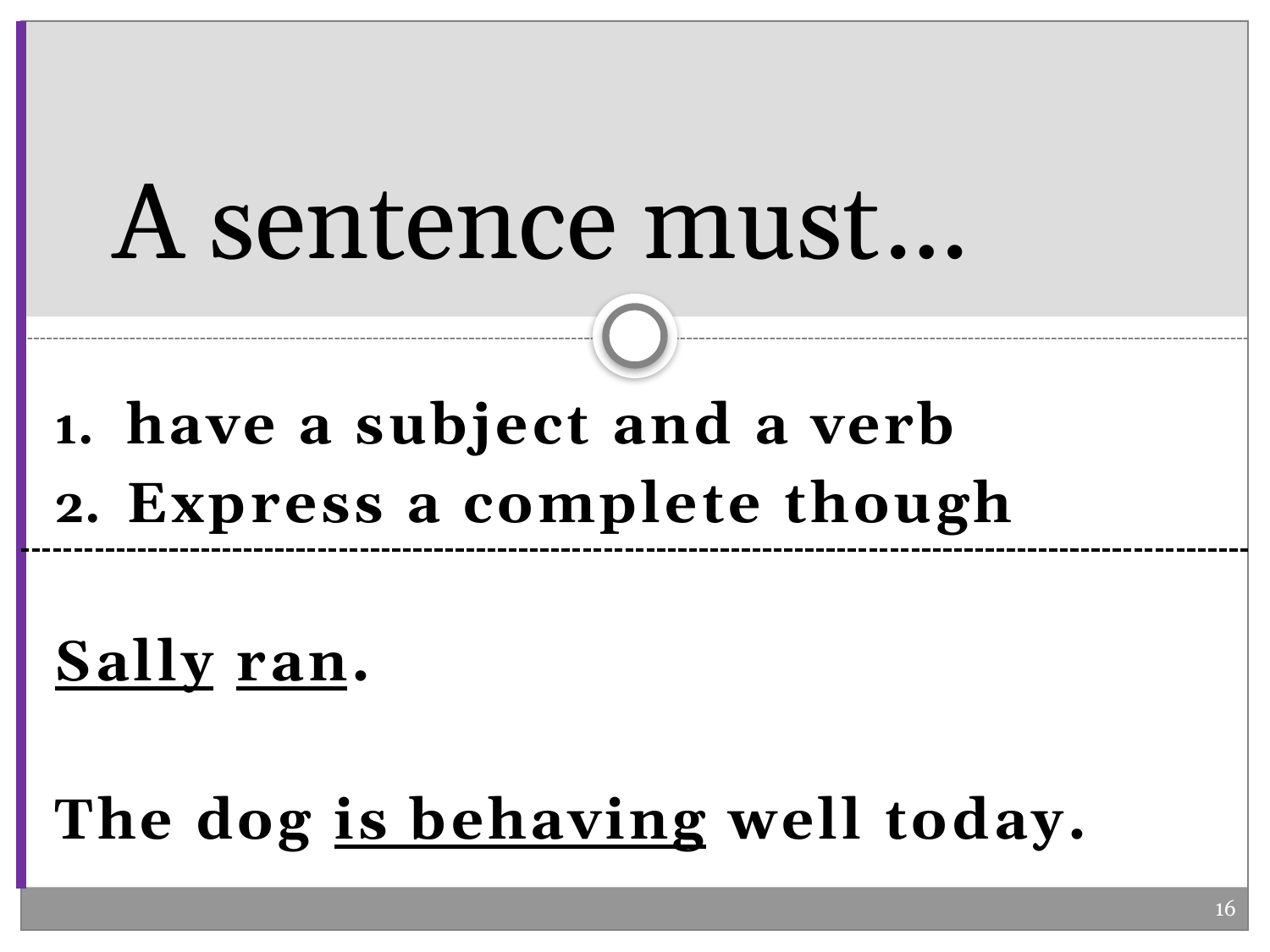

# A sentence must…
have a subject and a verb
Express a complete though

Sally ran.

The dog is behaving well today.

16